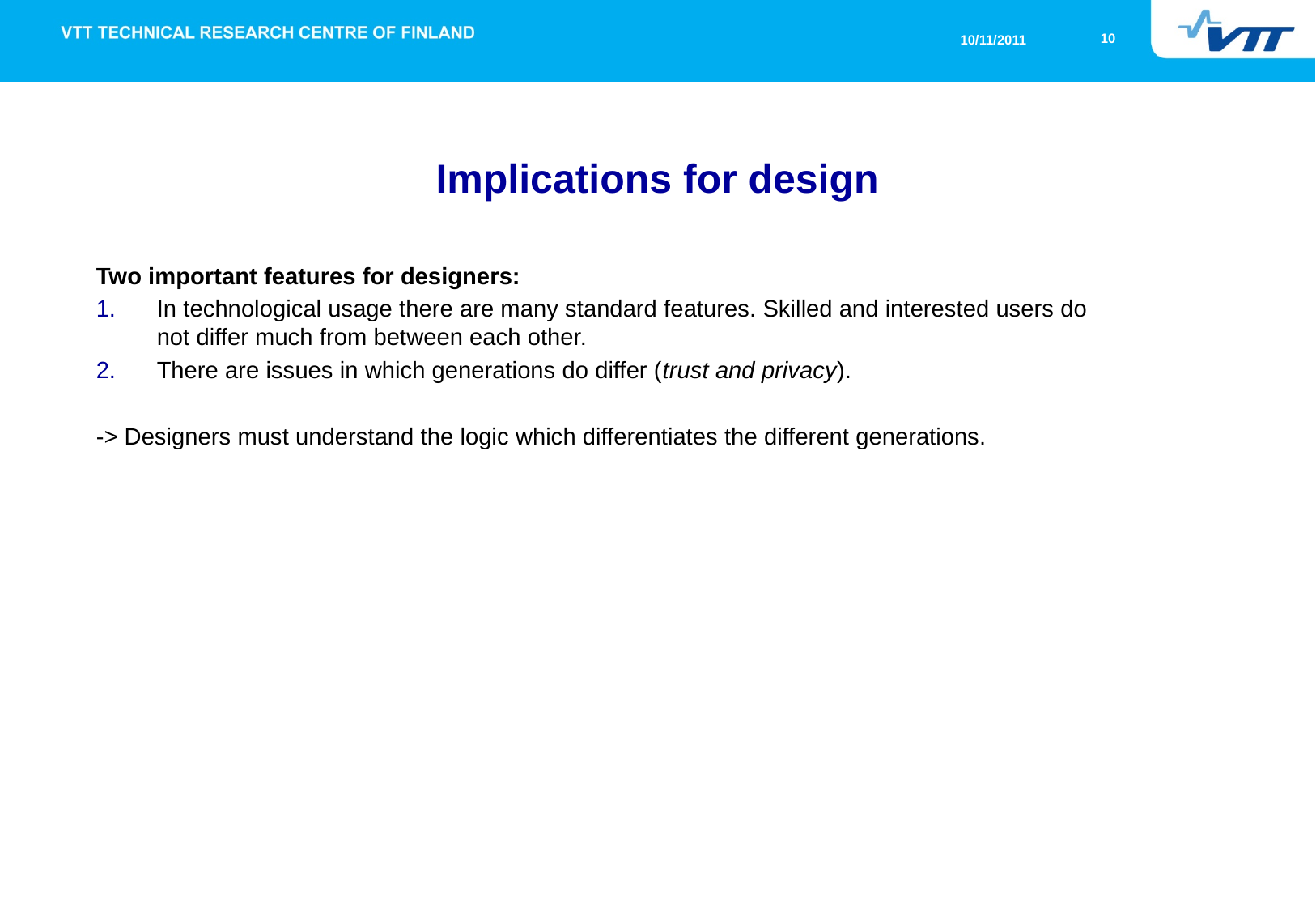

# Implications for design
Two important features for designers:
In technological usage there are many standard features. Skilled and interested users do not differ much from between each other.
There are issues in which generations do differ (trust and privacy).

-> Designers must understand the logic which differentiates the different generations.